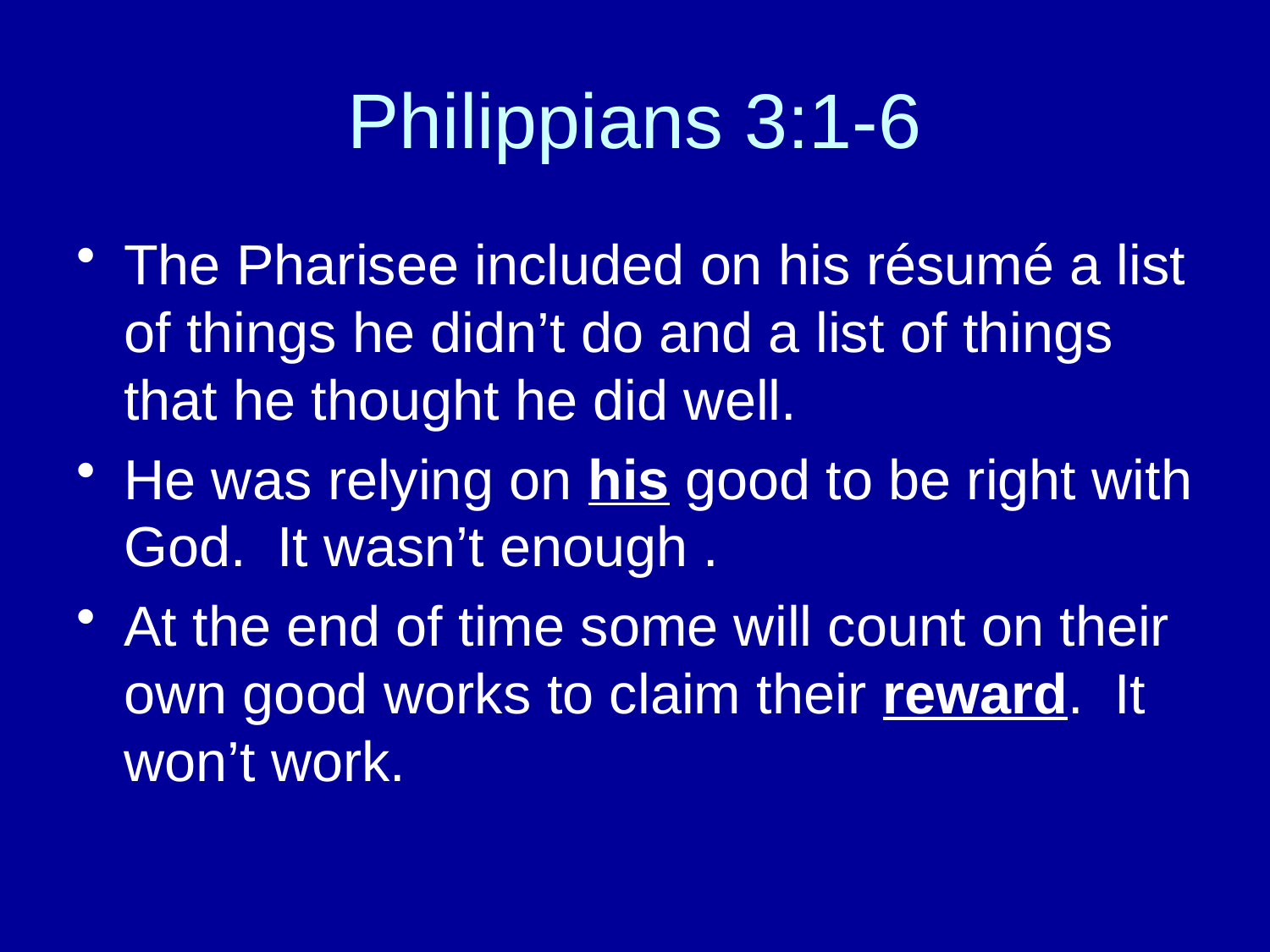

# Philippians 3:1-6
The Pharisee included on his résumé a list of things he didn’t do and a list of things that he thought he did well.
He was relying on his good to be right with God.  It wasn’t enough .
At the end of time some will count on their own good works to claim their reward.  It won’t work.